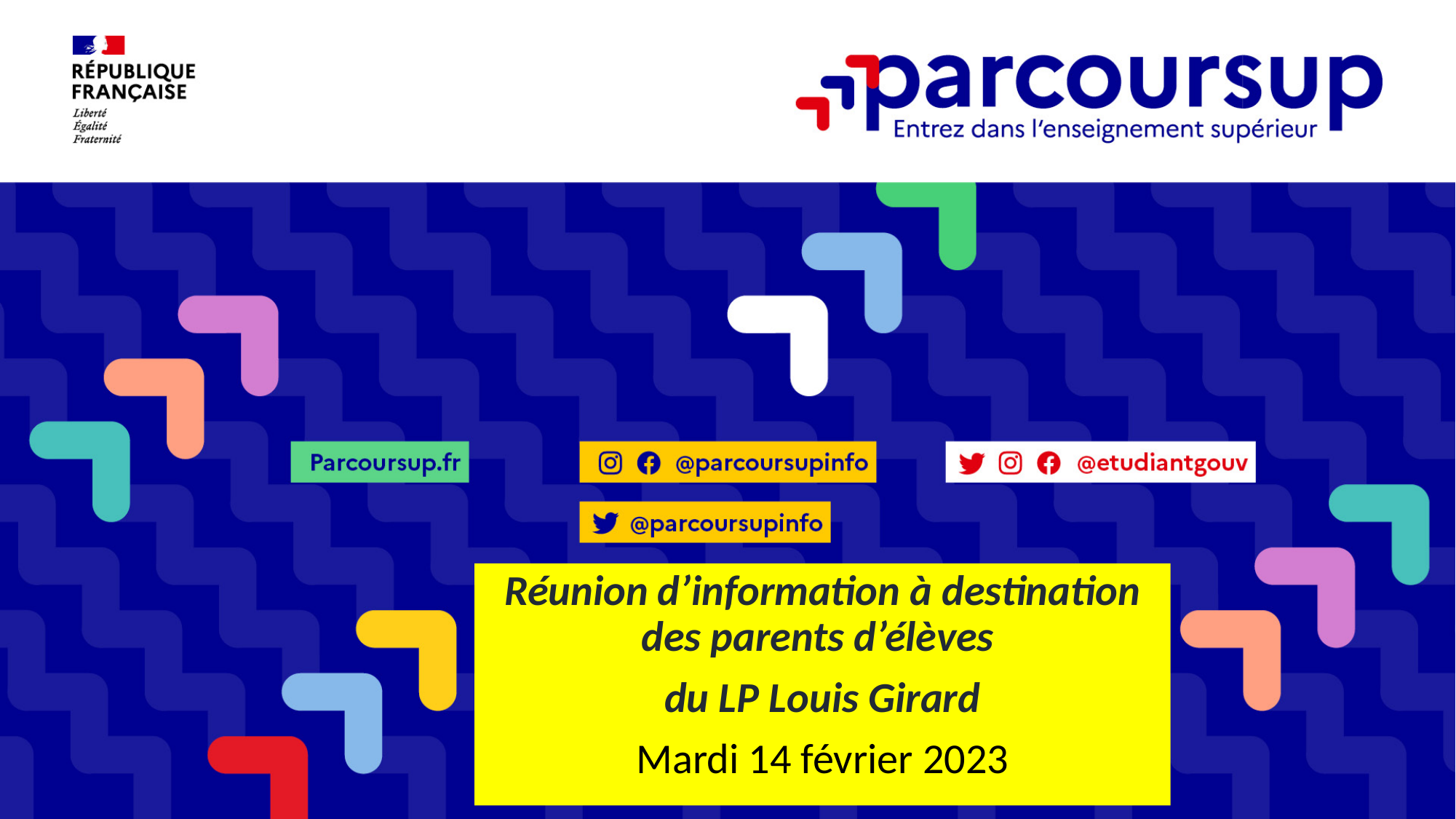

# w
Réunion d’information à destination des parents d’élèves
du LP Louis Girard
Mardi 14 février 2023
13/02/2023
1